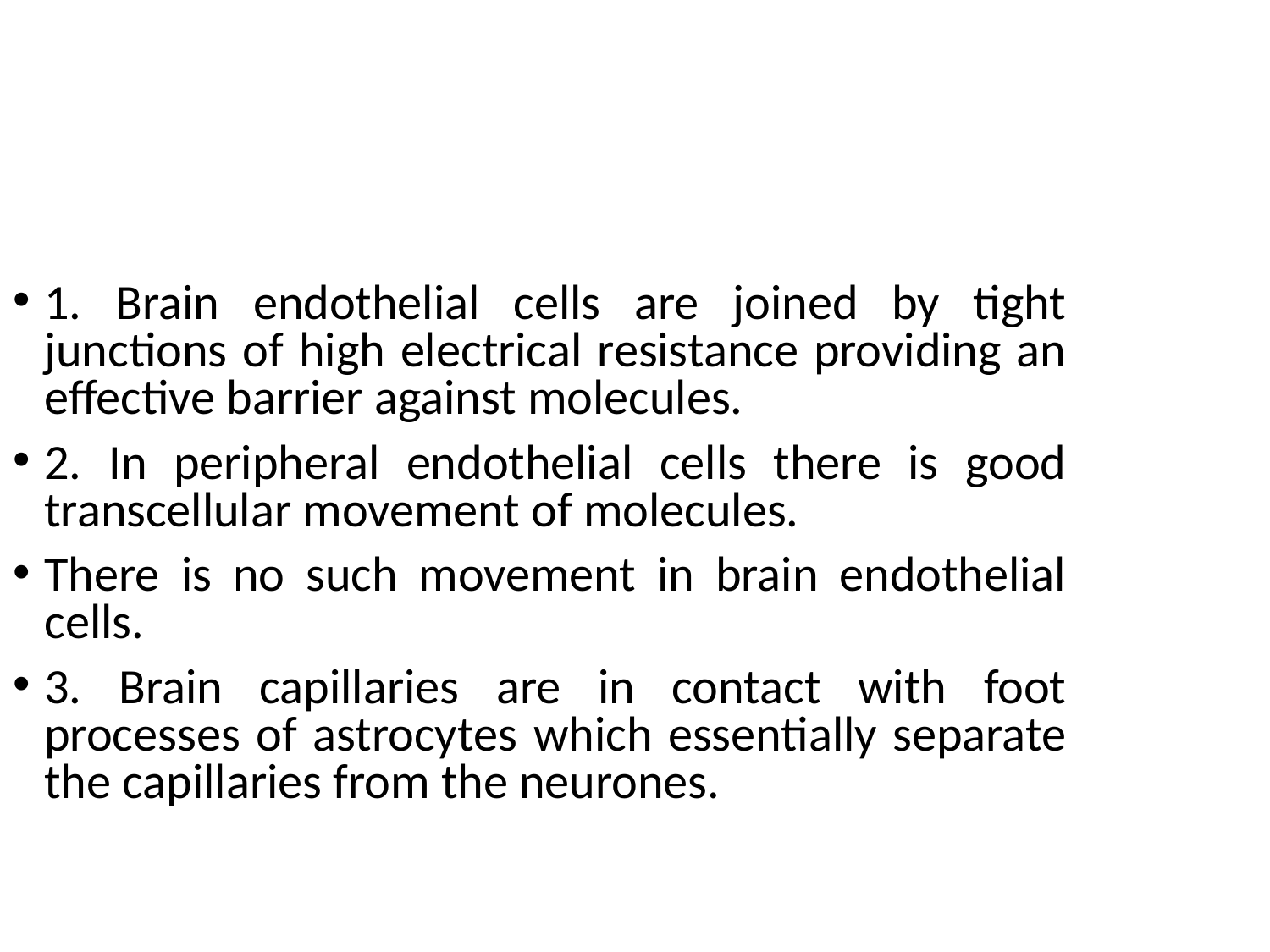

1. Brain endothelial cells are joined by tight junctions of high electrical resistance providing an effective barrier against molecules.
2. In peripheral endothelial cells there is good transcellular movement of molecules.
There is no such movement in brain endothelial cells.
3. Brain capillaries are in contact with foot processes of astrocytes which essentially separate the capillaries from the neurones.